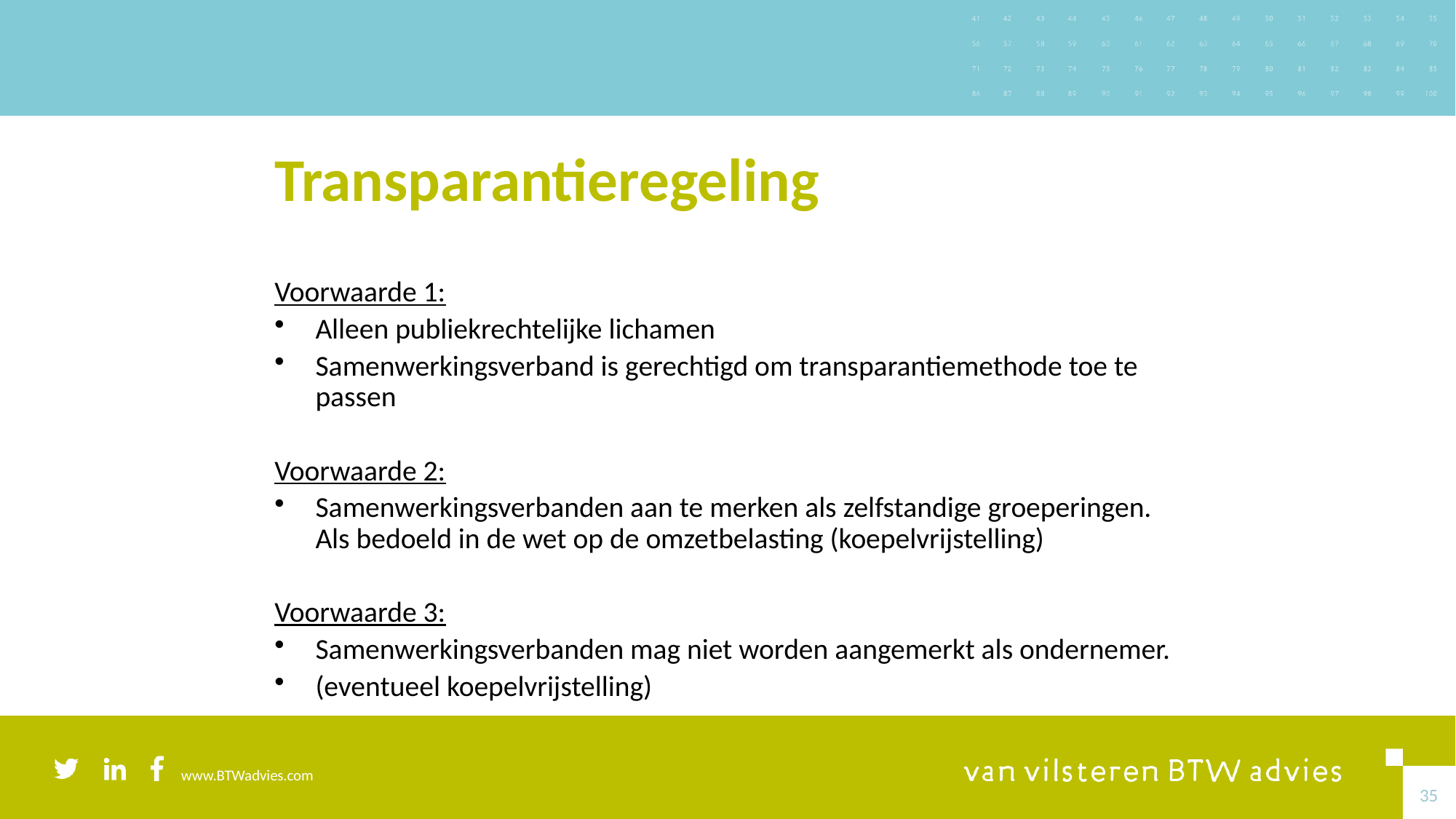

# Transparantieregeling
Voorwaarde 1:
Alleen publiekrechtelijke lichamen
Samenwerkingsverband is gerechtigd om transparantiemethode toe te passen

Voorwaarde 2:
Samenwerkingsverbanden aan te merken als zelfstandige groeperingen. Als bedoeld in de wet op de omzetbelasting (koepelvrijstelling)

Voorwaarde 3:
Samenwerkingsverbanden mag niet worden aangemerkt als ondernemer.
(eventueel koepelvrijstelling)